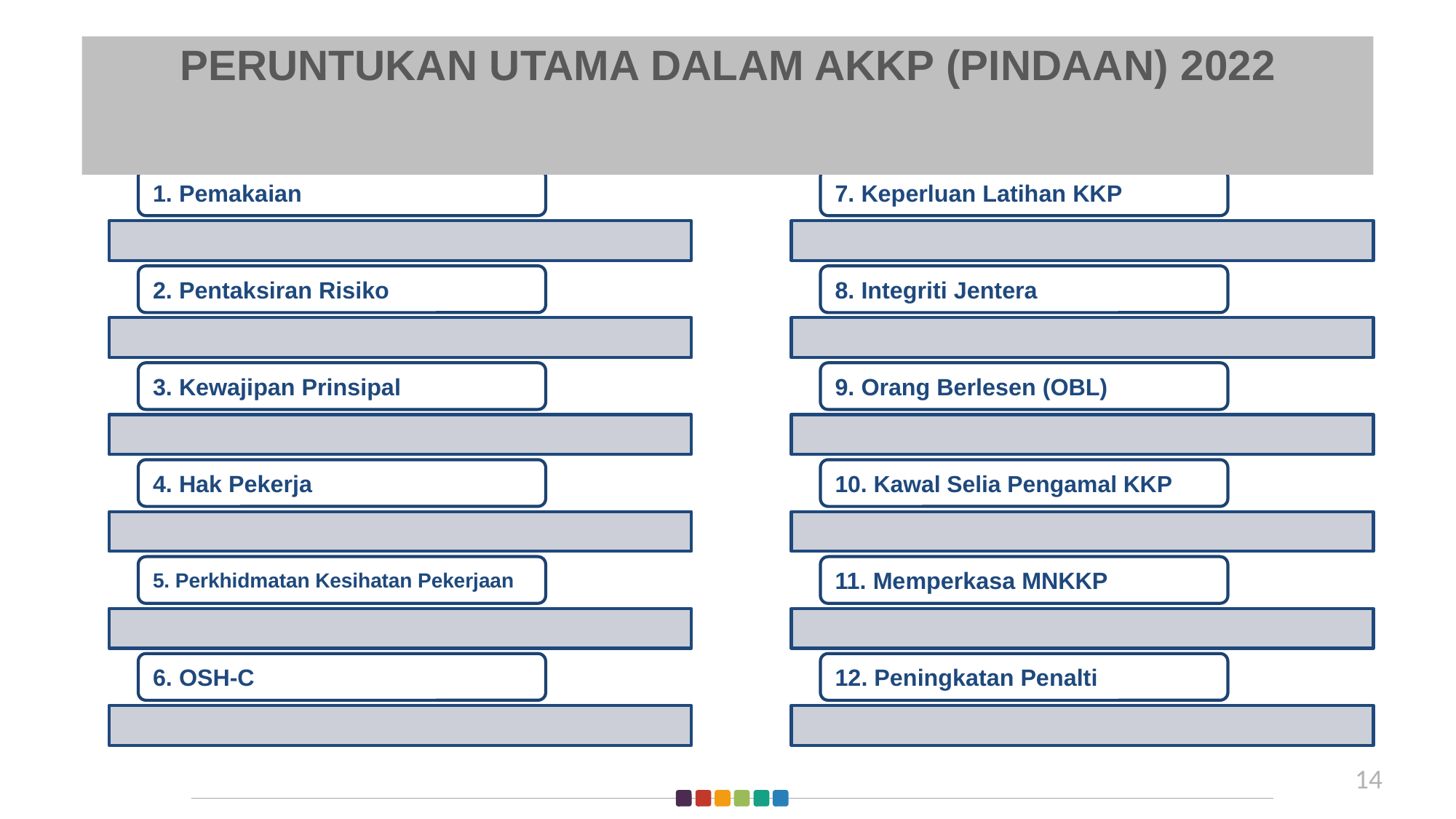

# PERUNTUKAN UTAMA DALAM AKKP (PINDAAN) 2022
1. Pemakaian
2. Pentaksiran Risiko
3. Kewajipan Prinsipal
4. Hak Pekerja
5. Perkhidmatan Kesihatan Pekerjaan
6. OSH-C
7. Keperluan Latihan KKP
8. Integriti Jentera
9. Orang Berlesen (OBL)
10. Kawal Selia Pengamal KKP
11. Memperkasa MNKKP
12. Peningkatan Penalti
14